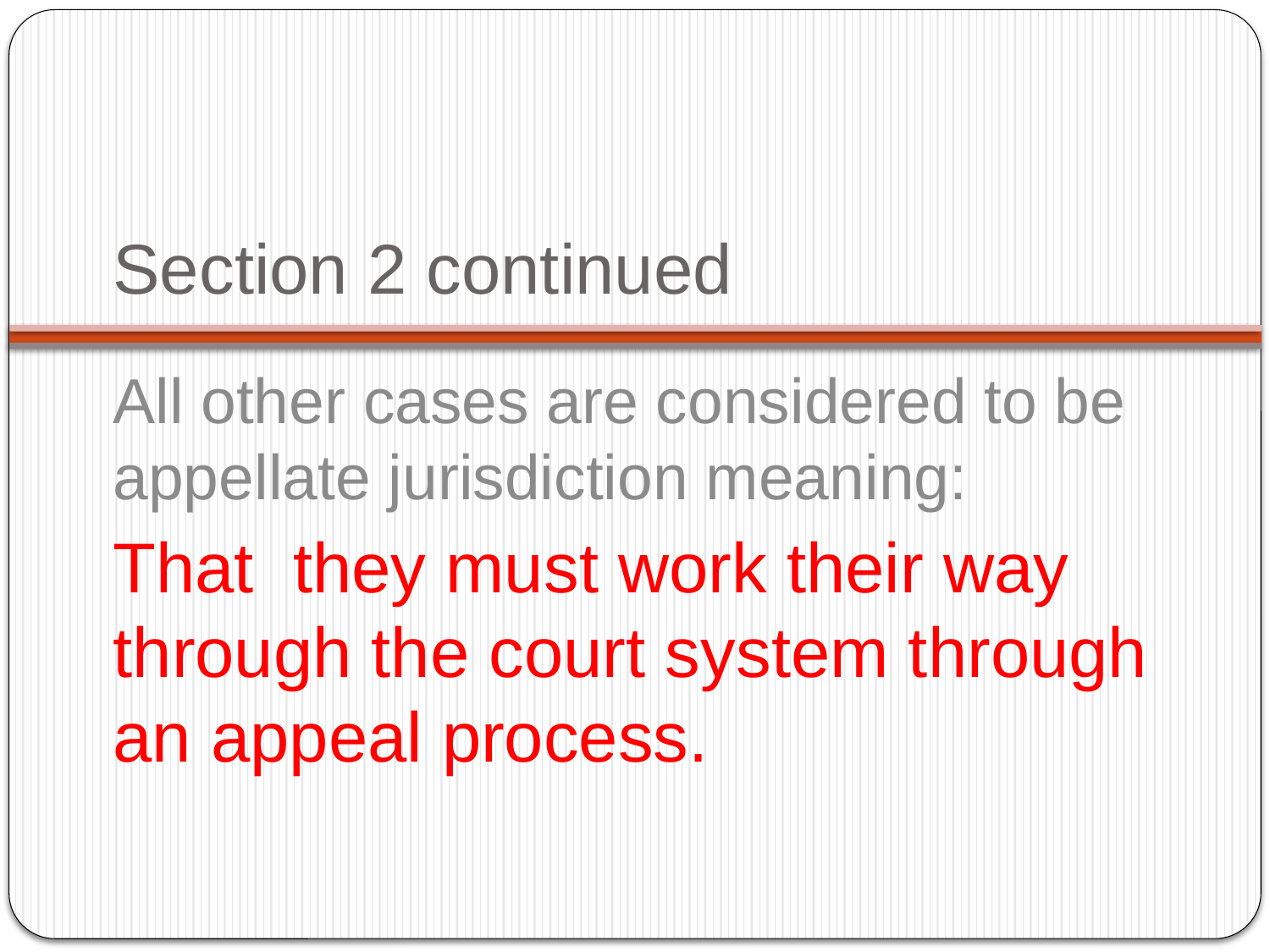

# Section 2 continued
All other cases are considered to be appellate jurisdiction meaning:
That  they must work their way through the court system through an appeal process.